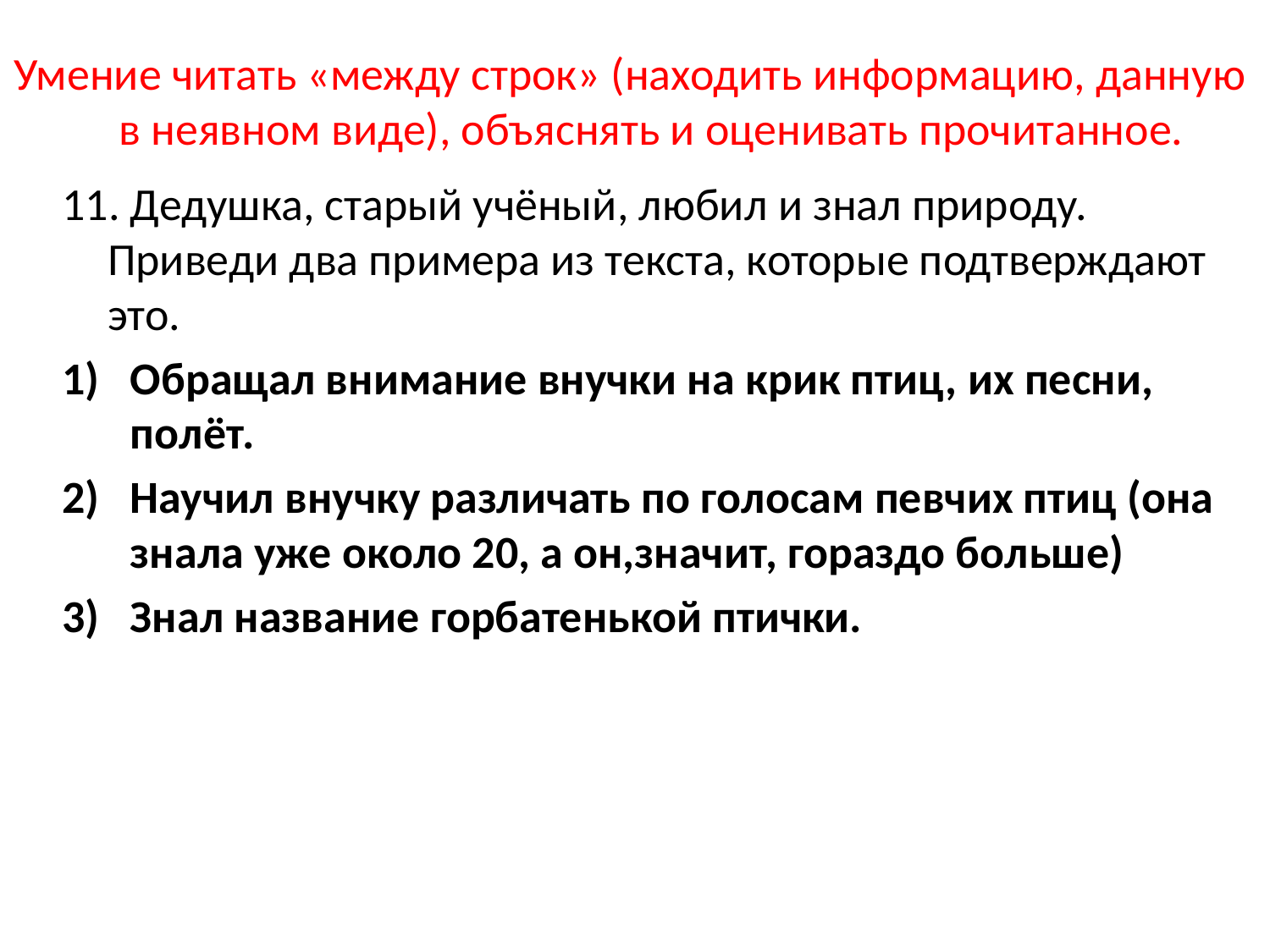

# Умение читать «между строк» (находить информацию, данную в неявном виде), объяснять и оценивать прочитанное.
11. Дедушка, старый учёный, любил и знал природу. Приведи два примера из текста, которые подтверждают это.
Обращал внимание внучки на крик птиц, их песни, полёт.
Научил внучку различать по голосам певчих птиц (она знала уже около 20, а он,значит, гораздо больше)
Знал название горбатенькой птички.